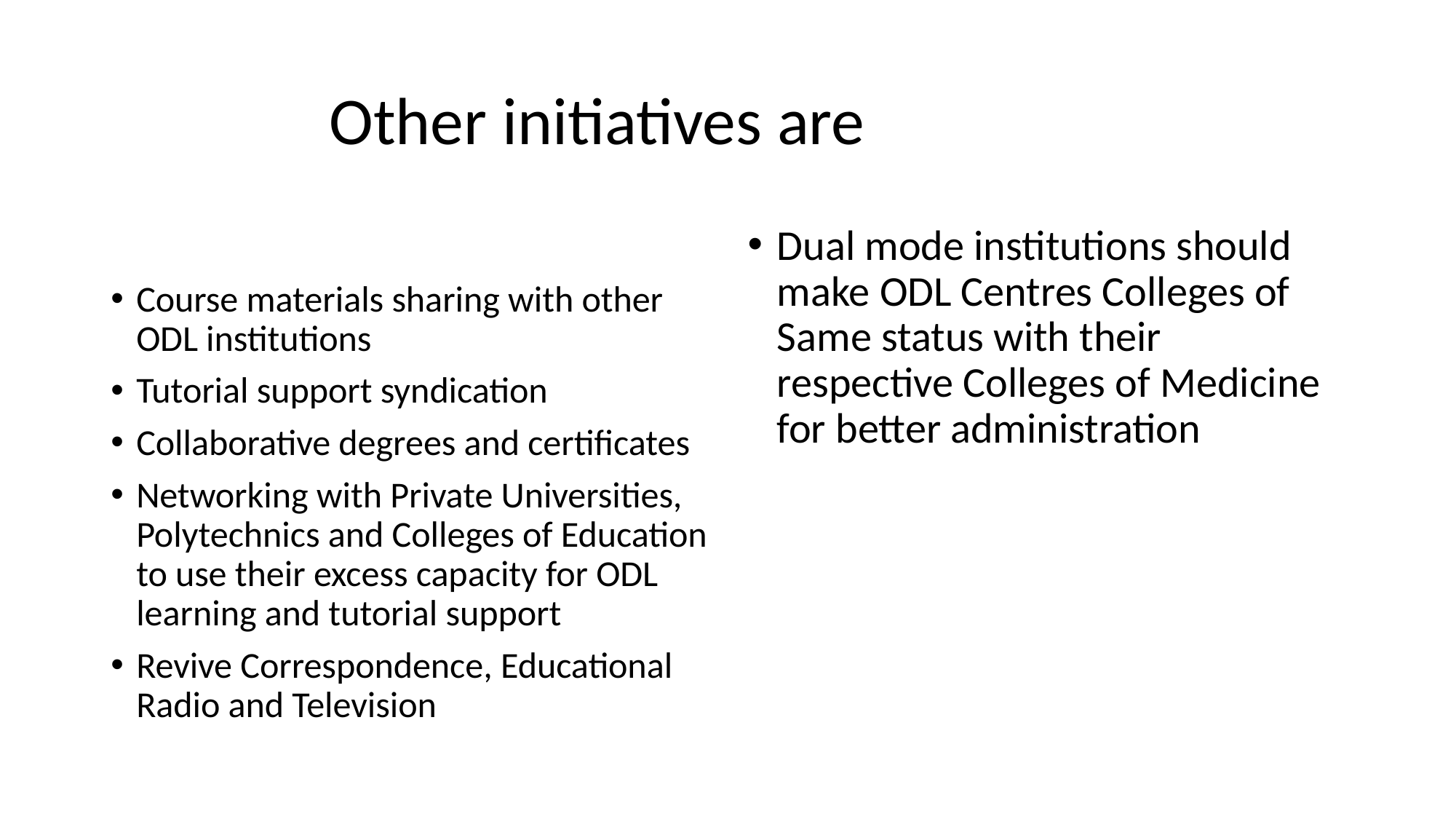

# Other initiatives are

Course materials sharing with other ODL institutions
Tutorial support syndication
Collaborative degrees and certificates
Networking with Private Universities, Polytechnics and Colleges of Education to use their excess capacity for ODL learning and tutorial support
Revive Correspondence, Educational Radio and Television

Dual mode institutions should make ODL Centres Colleges of Same status with their respective Colleges of Medicine for better administration